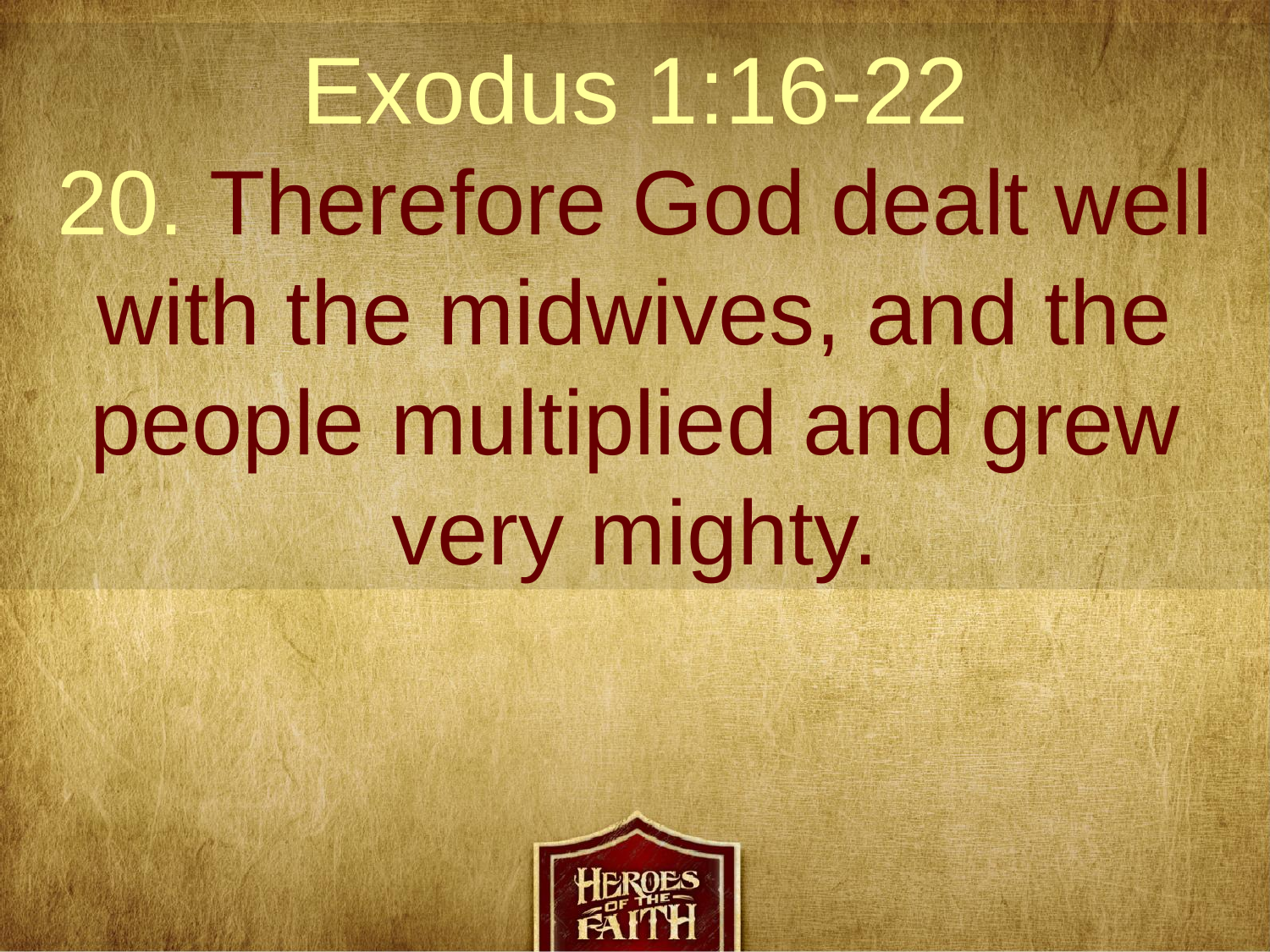

Exodus 1:16-22
20. Therefore God dealt well with the midwives, and the people multiplied and grew very mighty.